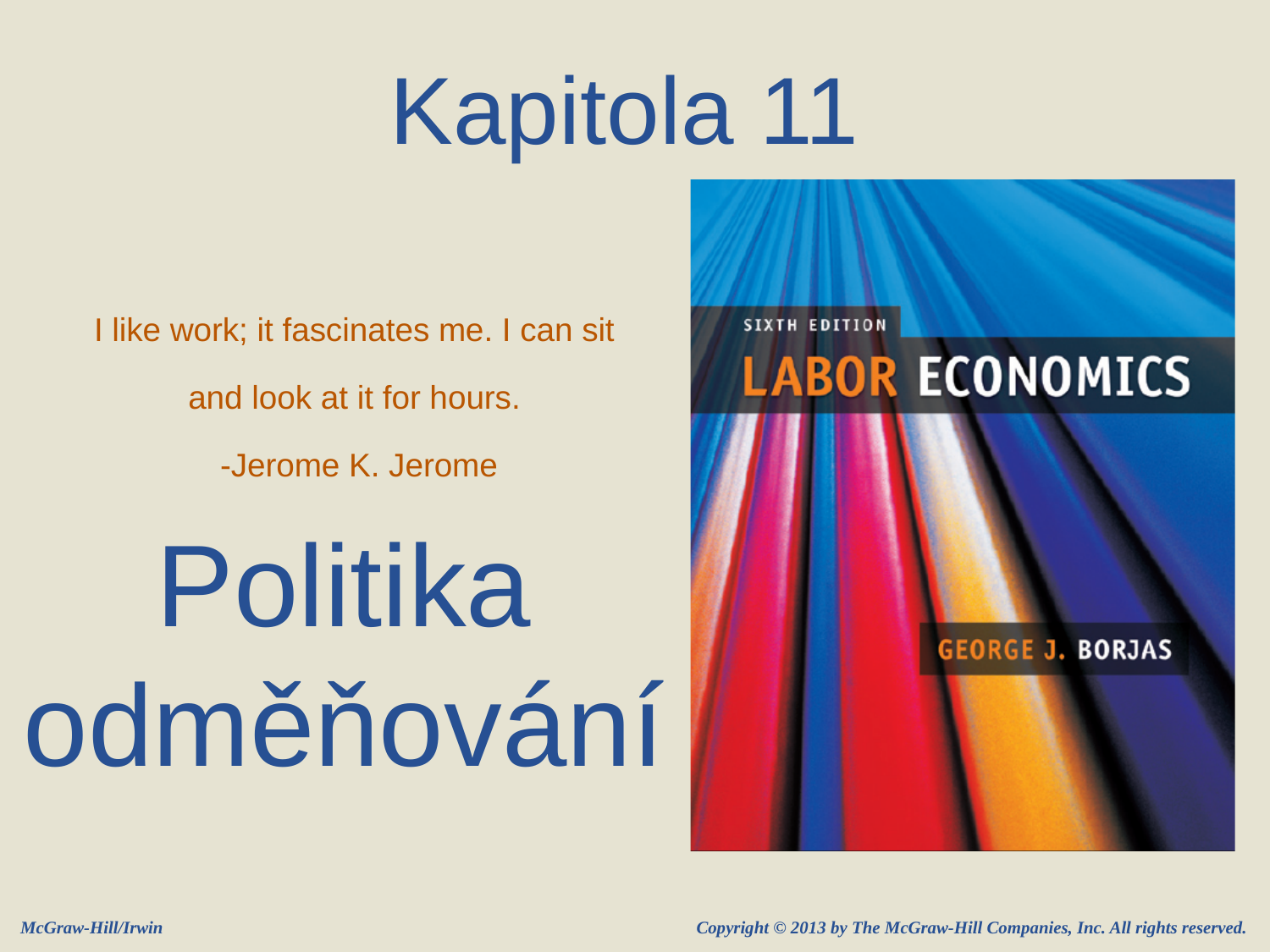

Kapitola 11
I like work; it fascinates me. I can sit and look at it for hours.
 -Jerome K. Jerome
Politika odměňování